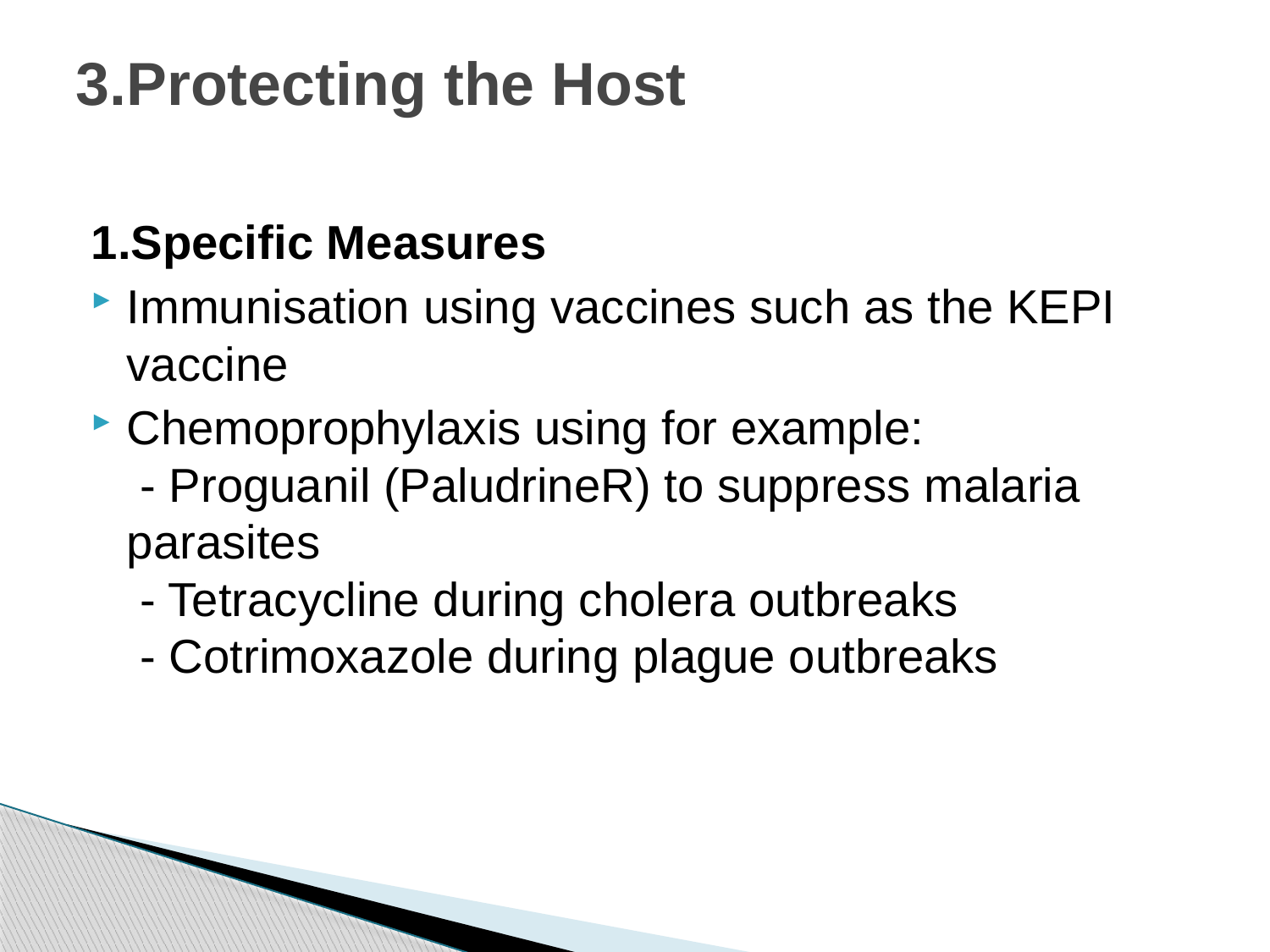

# 3.Protecting the Host
1.Specific Measures
Immunisation using vaccines such as the KEPI vaccine
Chemoprophylaxis using for example:
 - Proguanil (PaludrineR) to suppress malaria parasites
 - Tetracycline during cholera outbreaks
 - Cotrimoxazole during plague outbreaks